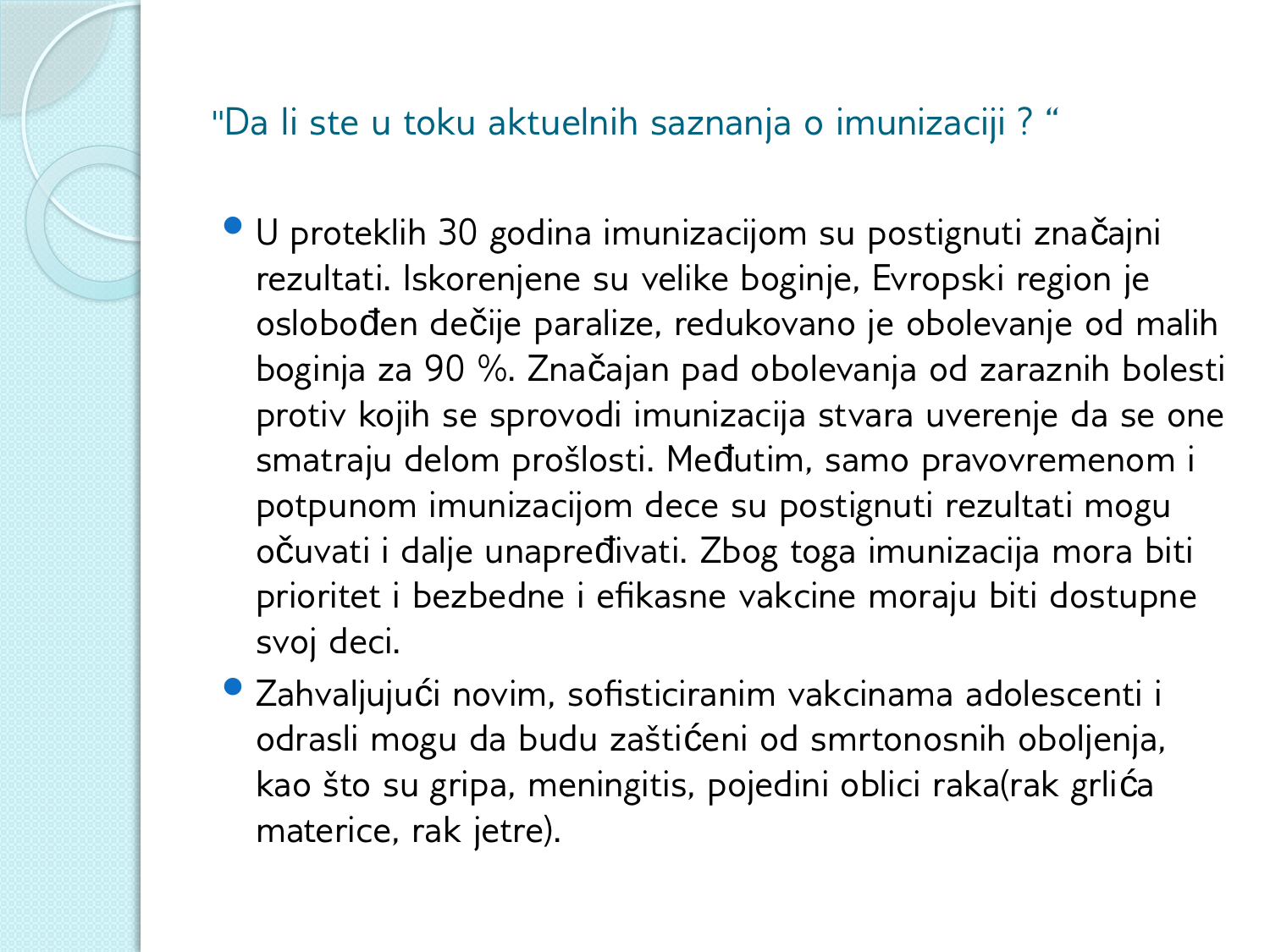

# "Da li ste u toku aktuelnih saznanja o imunizaciji ? “
U proteklih 30 godina imunizacijom su postignuti značajni rezultati. Iskorenjene su velike boginje, Evropski region je oslobođen dečije paralize, redukovano je obolevanje od malih boginja za 90 %. Značajan pad obolevanja od zaraznih bolesti protiv kojih se sprovodi imunizacija stvara uverenje da se one smatraju delom prošlosti. Međutim, samo pravovremenom i potpunom imunizacijom dece su postignuti rezultati mogu očuvati i dalje unapređivati. Zbog toga imunizacija mora biti prioritet i bezbedne i efikasne vakcine moraju biti dostupne svoj deci.
Zahvaljujući novim, sofisticiranim vakcinama adolescenti i odrasli mogu da budu zaštićeni od smrtonosnih oboljenja, kao što su gripa, meningitis, pojedini oblici raka(rak grlića materice, rak jetre).